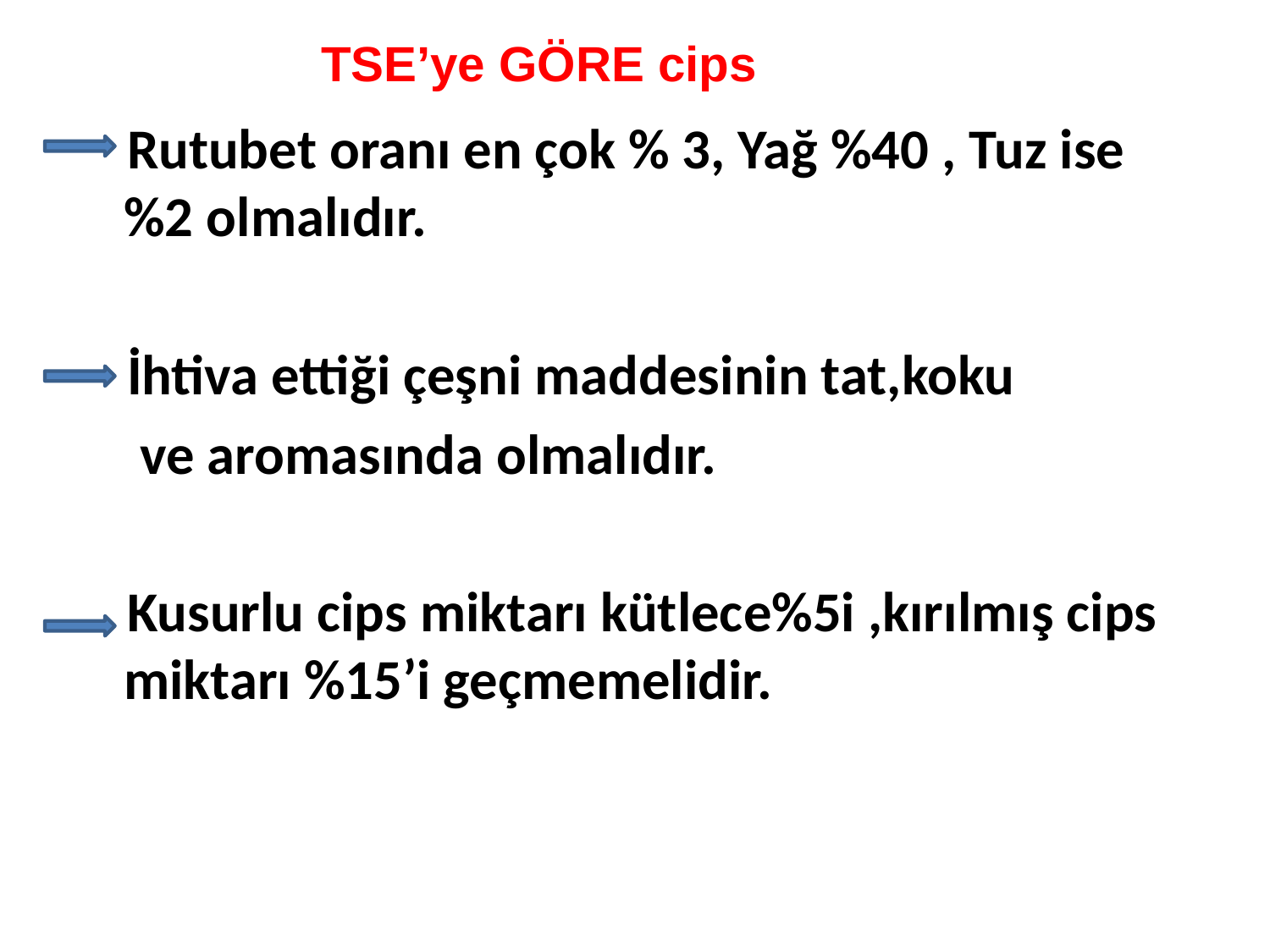

TSE’ye GÖRE cips
    Rutubet oranı en çok % 3, Yağ %40 , Tuz ise %2 olmalıdır.

    İhtiva ettiği çeşni maddesinin tat,koku
     ve aromasında olmalıdır.

    Kusurlu cips miktarı kütlece%5i ,kırılmış cips miktarı %15’i geçmemelidir.